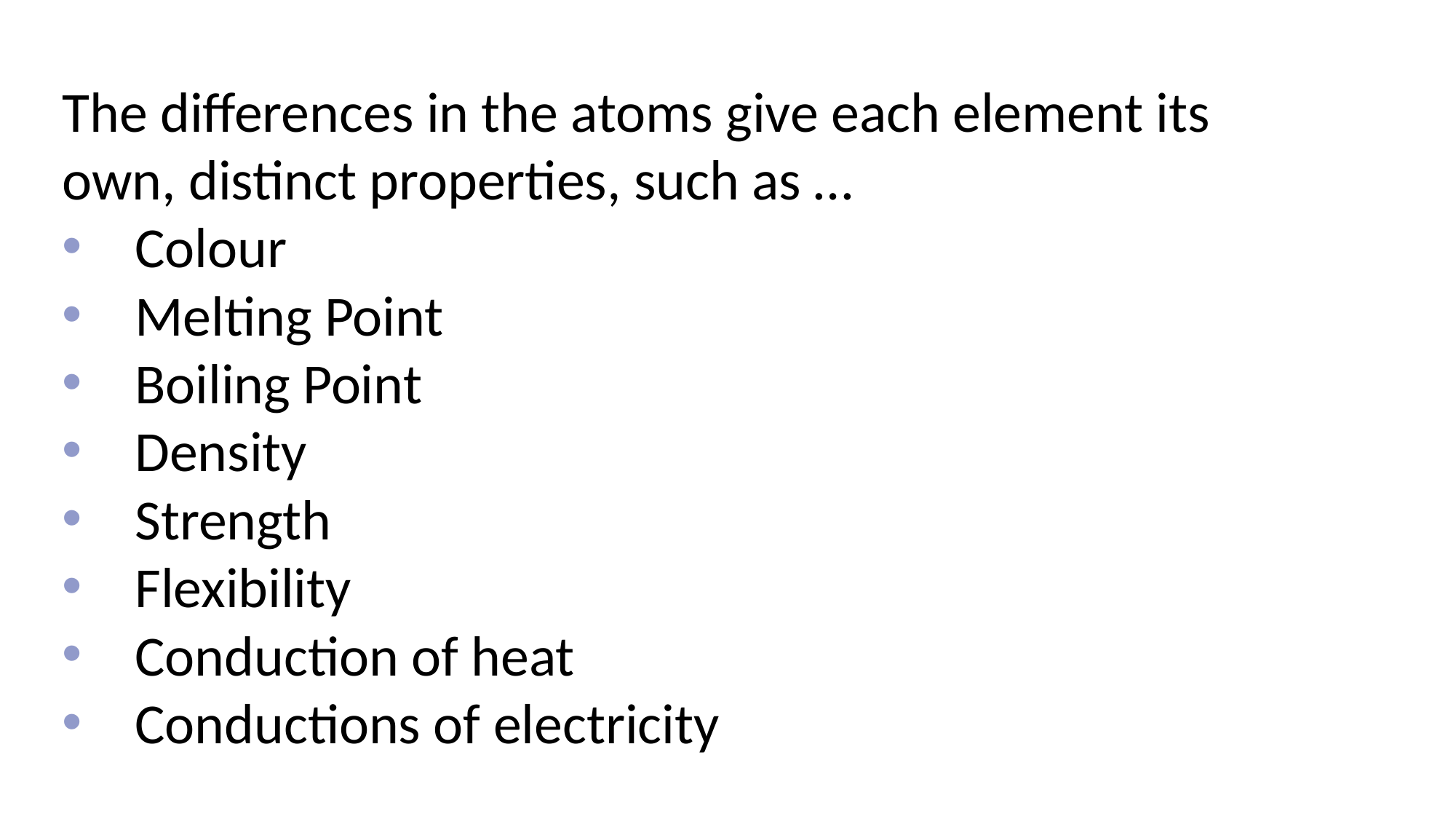

The differences in the atoms give each element its own, distinct properties, such as …
Colour
Melting Point
Boiling Point
Density
Strength
Flexibility
Conduction of heat
Conductions of electricity